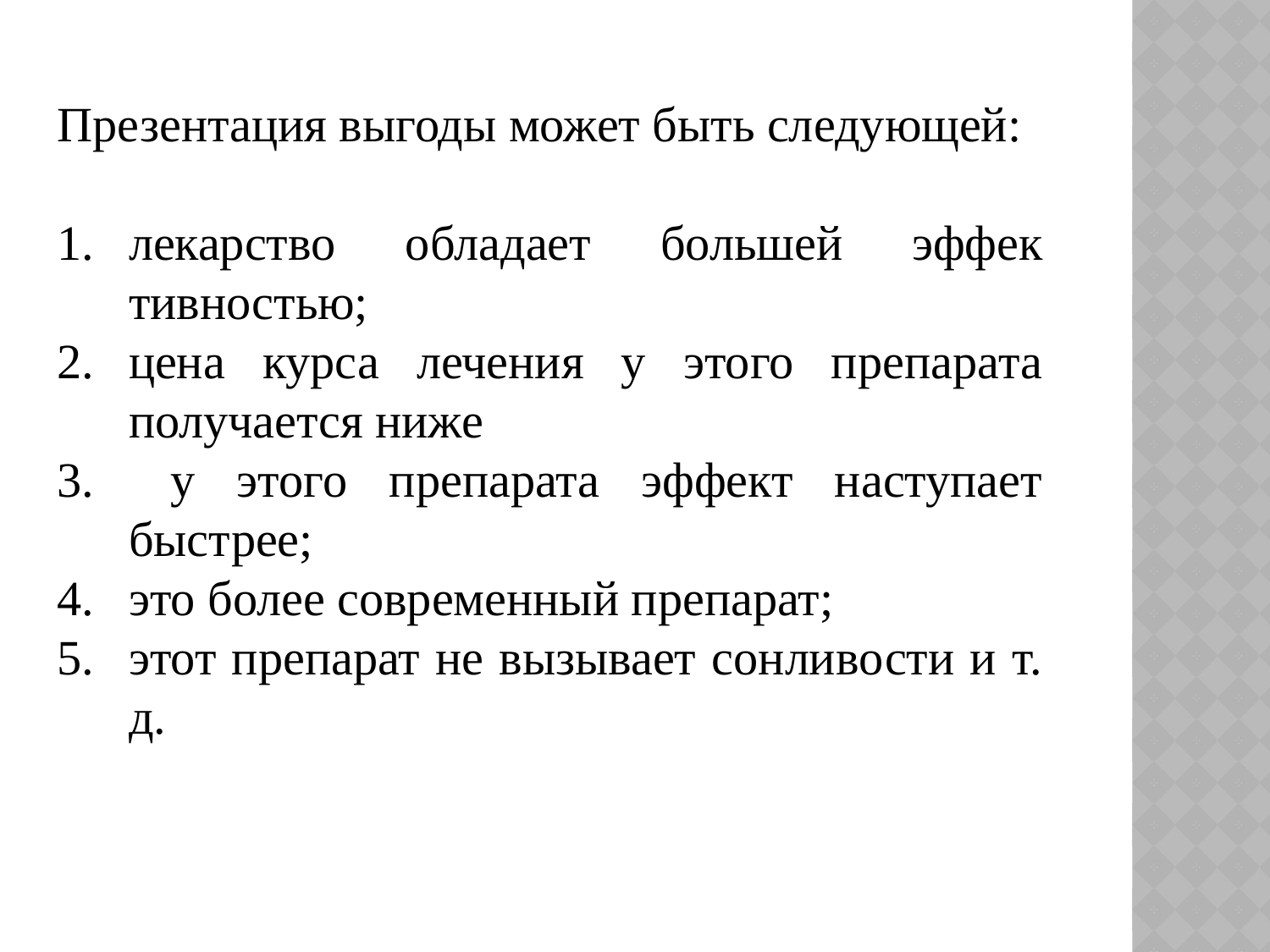

Презентация выгоды может быть следующей:

лекарство обладает большей эффек­тивностью;
цена курса лечения у этого препара­та получается ниже
 у этого препарата эффект наступает быстрее;
это более современный препарат;
этот препарат не вызывает сонливо­сти и т. д.